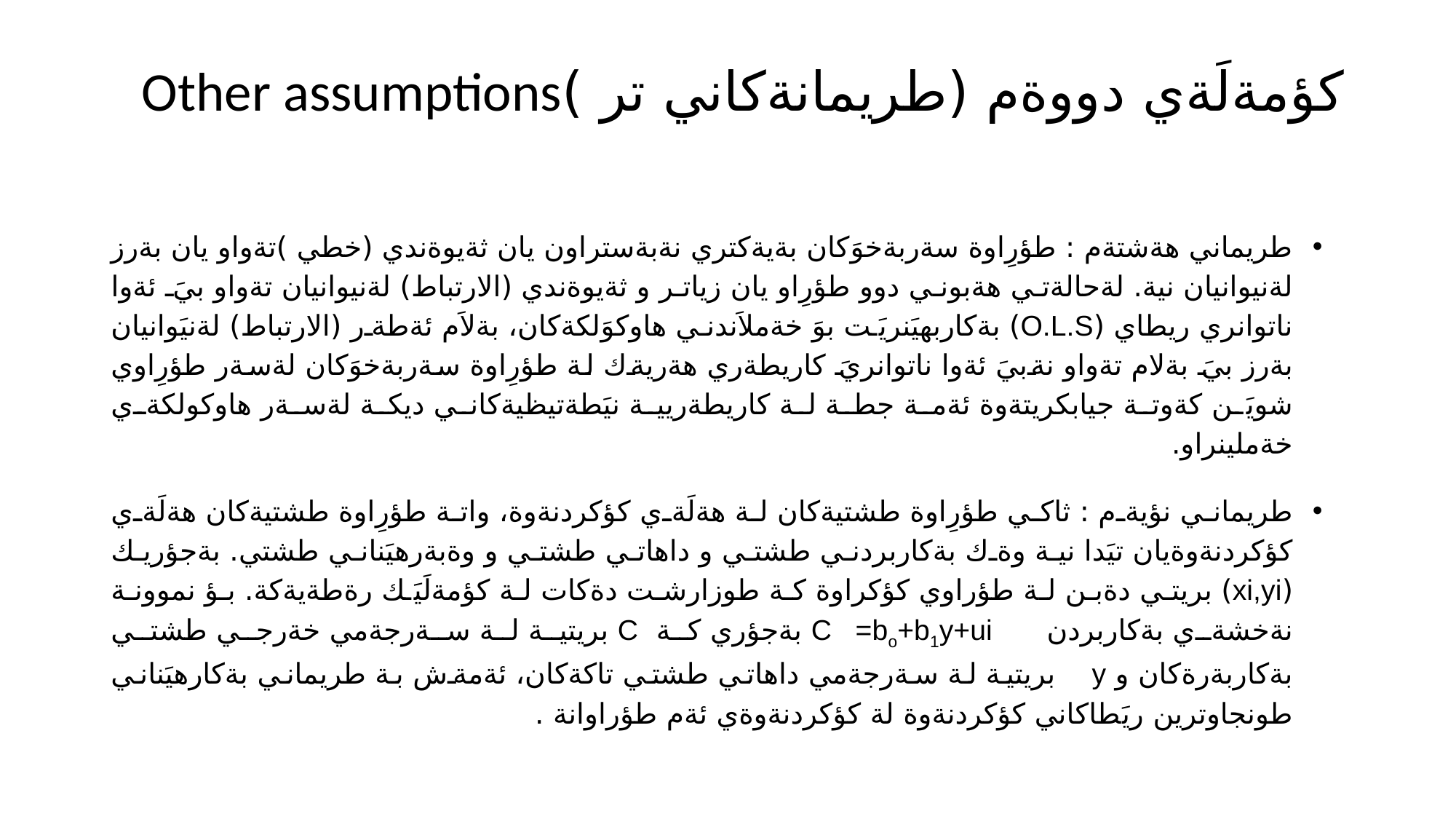

# كؤمةلَةي دووةم (طريمانةكاني تر )Other assumptions
طريماني هةشتةم : طؤرِاوة سةربةخوَكان بةيةكتري نةبةستراون يان ثةيوةندي (خطي )تةواو يان بةرز لةنيوانيان نية. لةحالةتي هةبوني دوو طؤرِاو يان زياتر و ثةيوةندي (الارتباط) لةنيوانيان تةواو بيَ ئةوا ناتوانري ريطاي (O.L.S) بةكاربهيَنريَت بوَ خةملاَندني هاوكوَلكةكان، بةلاَم ئةطةر (الارتباط) لةنيَوانيان بةرز بيَ بةلام تةواو نةبيَ ئةوا ناتوانريَ كاريطةري هةريةك لة طؤرِاوة سةربةخوَكان لةسةر طؤرِاوي شويَن كةوتة جيابكريتةوة ئةمة جطة لة كاريطةريية نيَطةتيظيةكاني ديكة لةسةر هاوكولكةي خةملينراو.
طريماني نؤيةم : ثاكي طؤرِاوة طشتيةكان لة هةلَةي كؤكردنةوة، واتة طؤرِاوة طشتيةكان هةلَةي كؤكردنةوةيان تيَدا نية وةك بةكاربردني طشتي و داهاتي طشتي و وةبةرهيَناني طشتي. بةجؤريك (xi,yi) بريتي دةبن لة طؤراوي كؤكراوة كة طوزارشت دةكات لة كؤمةلَيَك رةطةيةكة. بؤ نموونة نةخشةي بةكاربردن      C =bo+b1y+ui بةجؤري كة  C بريتية لة سةرجةمي خةرجي طشتي بةكاربةرةكان و y    بريتية لة سةرجةمي داهاتي طشتي تاكةكان، ئةمةش بة طريماني بةكارهيَناني طونجاوترين ريَطاكاني كؤكردنةوة لة كؤكردنةوةي ئةم طؤراوانة .